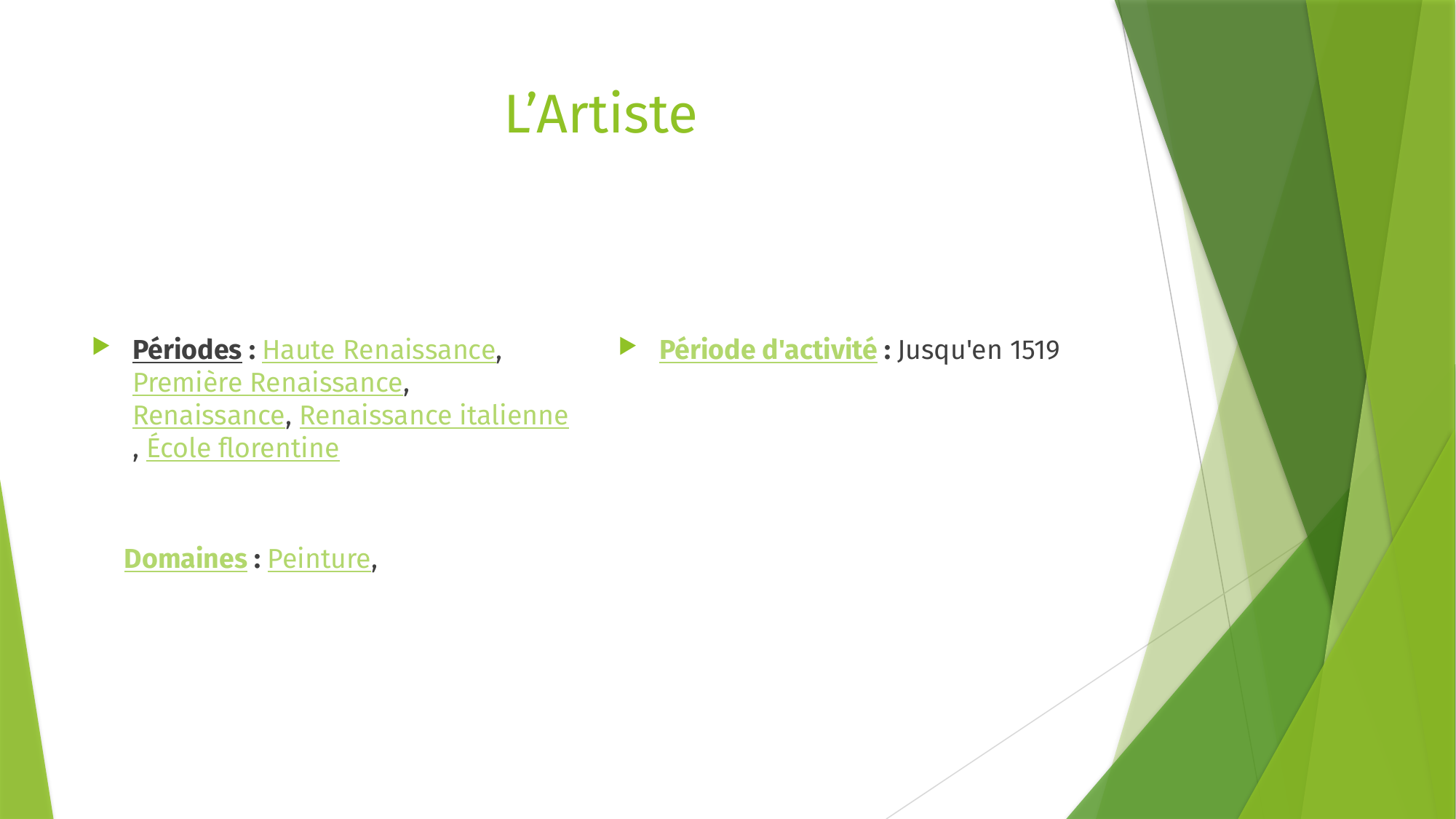

# L’Artiste

Périodes : Haute Renaissance, Première Renaissance, Renaissance, Renaissance italienne, École florentine
Période d'activité : Jusqu'en 1519
Domaines : Peinture,